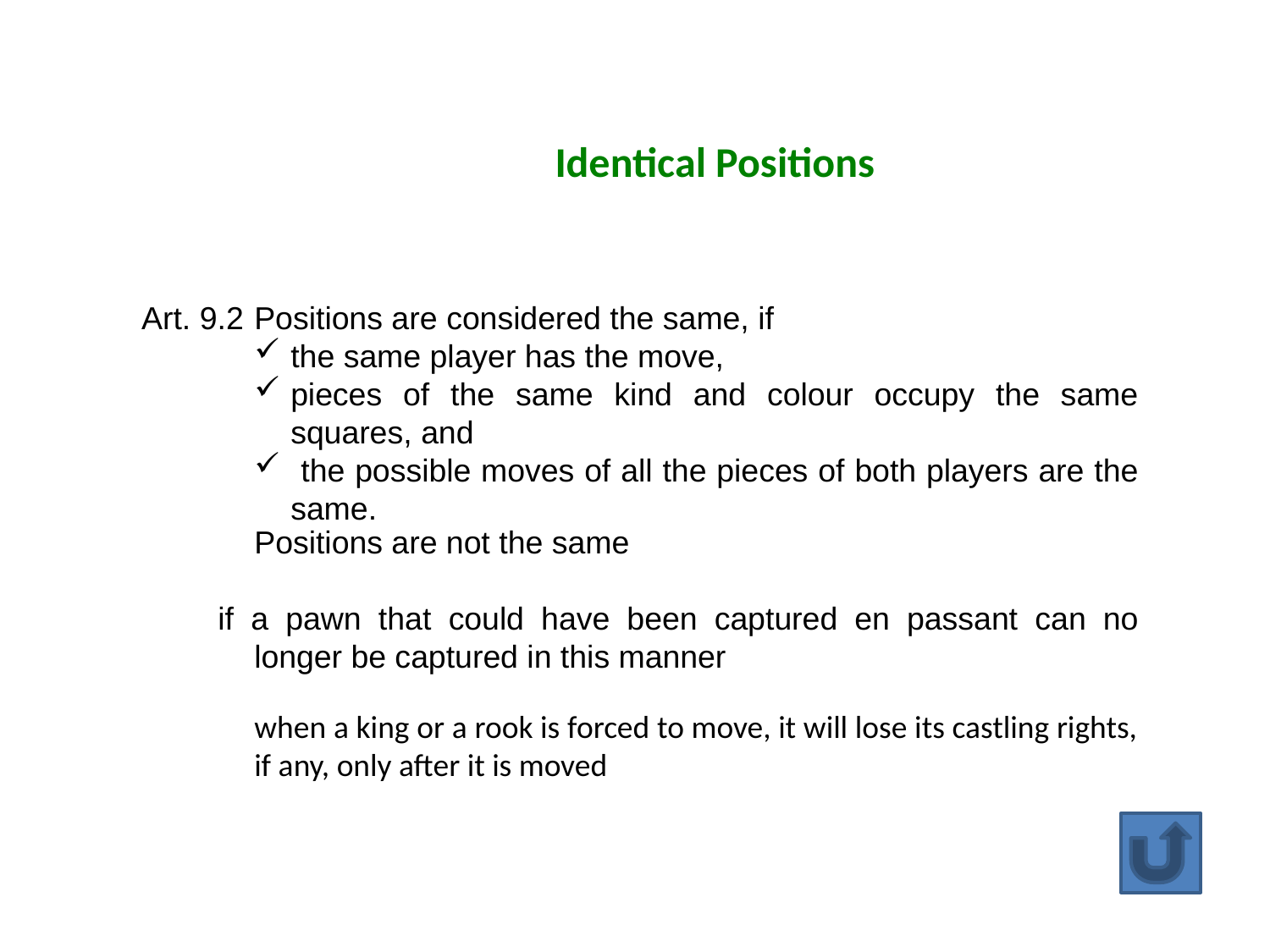

Identical Positions
Art. 9.2	Positions are considered the same, if
the same player has the move,
pieces of the same kind and colour occupy the same squares, and
 the possible moves of all the pieces of both players are the same.
Positions are not the same

if a pawn that could have been captured en passant can no longer be captured in this manner
when a king or a rook is forced to move, it will lose its castling rights, if any, only after it is moved